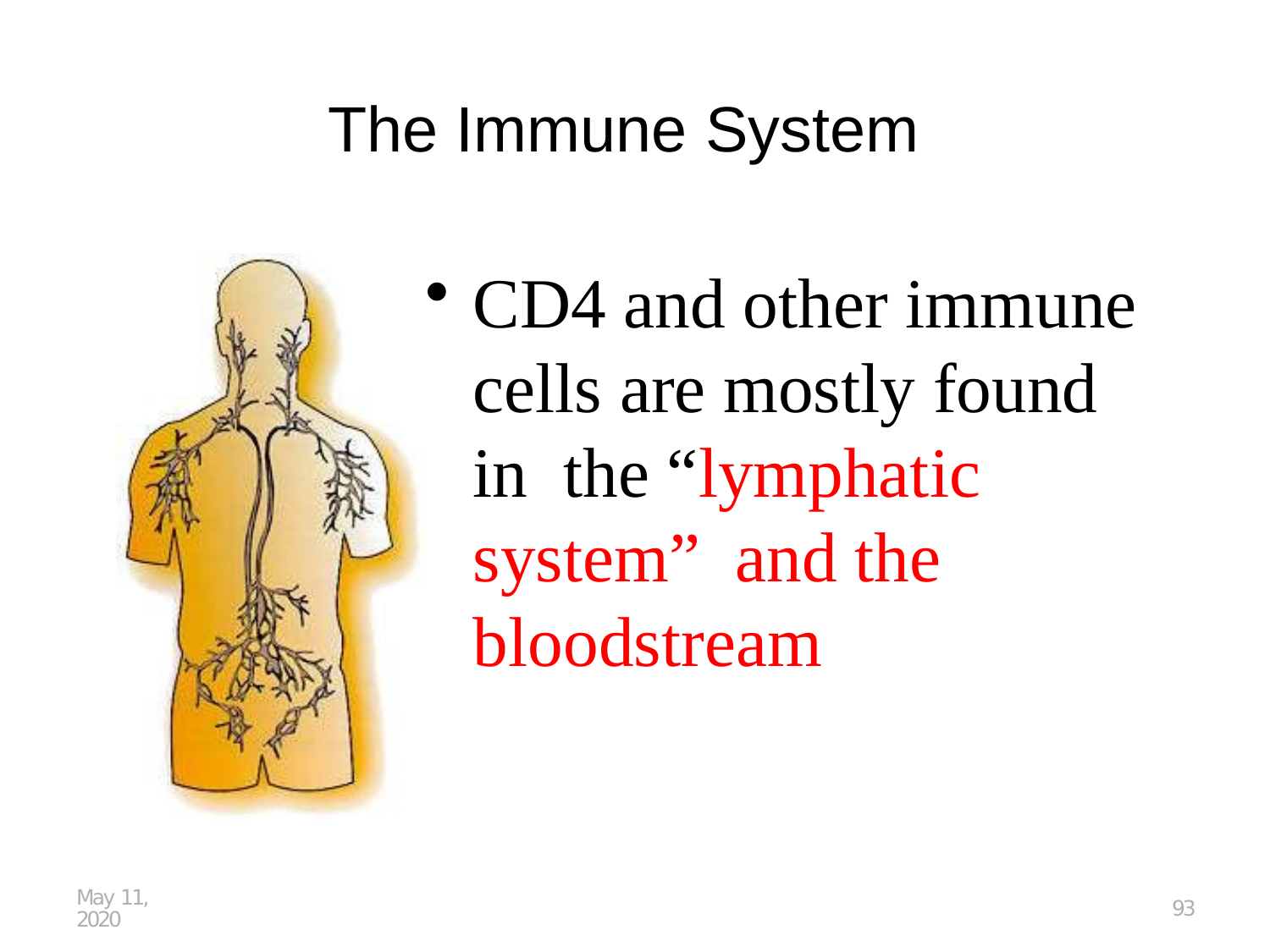

# The Immune System

CD4 and other immune  cells are mostly found in  the “lymphatic system”  and the bloodstream
May 11, 2020
93